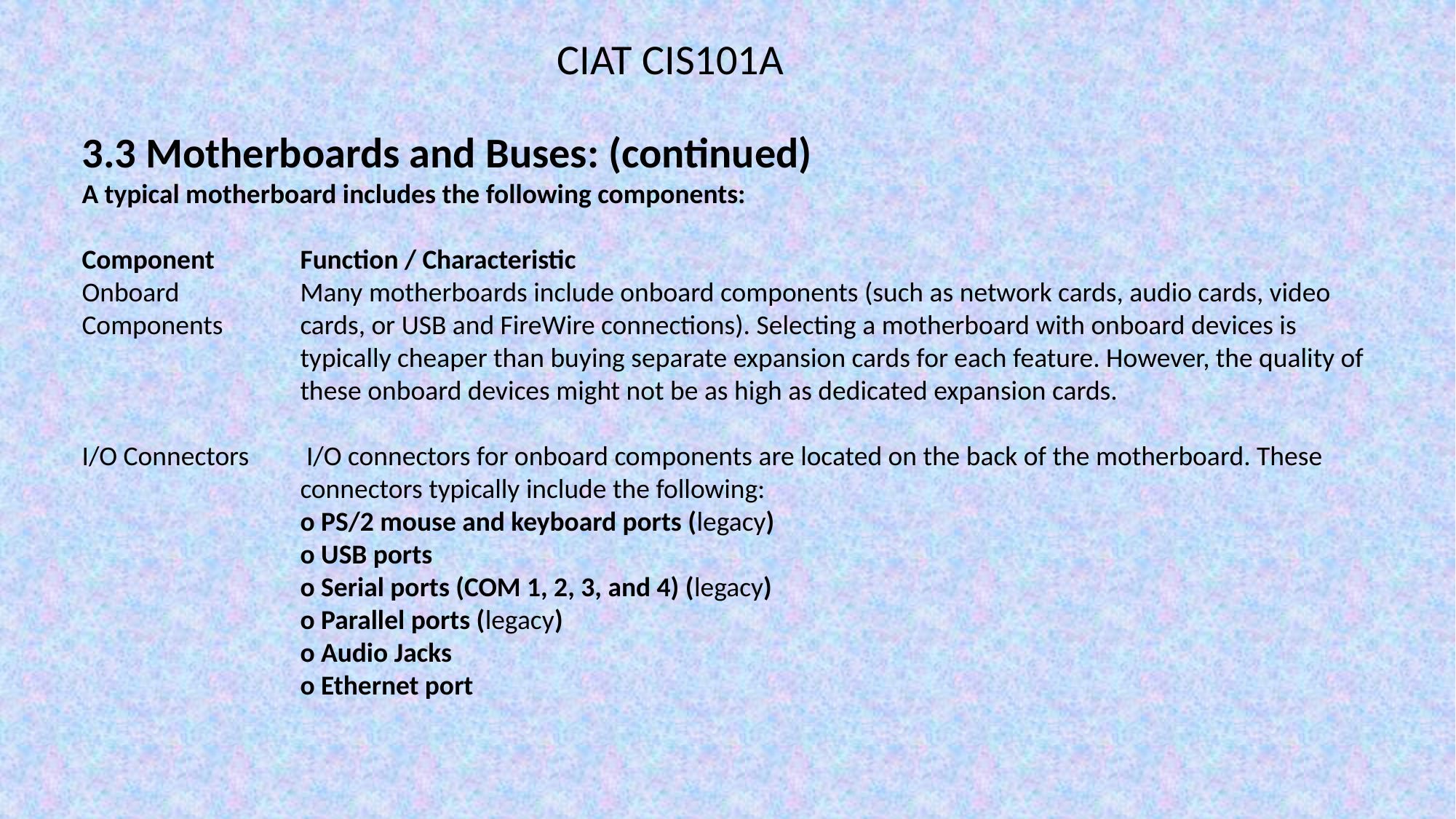

CIAT CIS101A
3.3 Motherboards and Buses: (continued)
A typical motherboard includes the following components:

Component	Function / Characteristic
Onboard 		Many motherboards include onboard components (such as network cards, audio cards, video Components 	cards, or USB and FireWire connections). Selecting a motherboard with onboard devices is 		typically cheaper than buying separate expansion cards for each feature. However, the quality of 		these onboard devices might not be as high as dedicated expansion cards.

I/O Connectors	 I/O connectors for onboard components are located on the back of the motherboard. These 		connectors typically include the following:
		o PS/2 mouse and keyboard ports (legacy)
		o USB ports
		o Serial ports (COM 1, 2, 3, and 4) (legacy)
		o Parallel ports (legacy)
		o Audio Jacks
		o Ethernet port